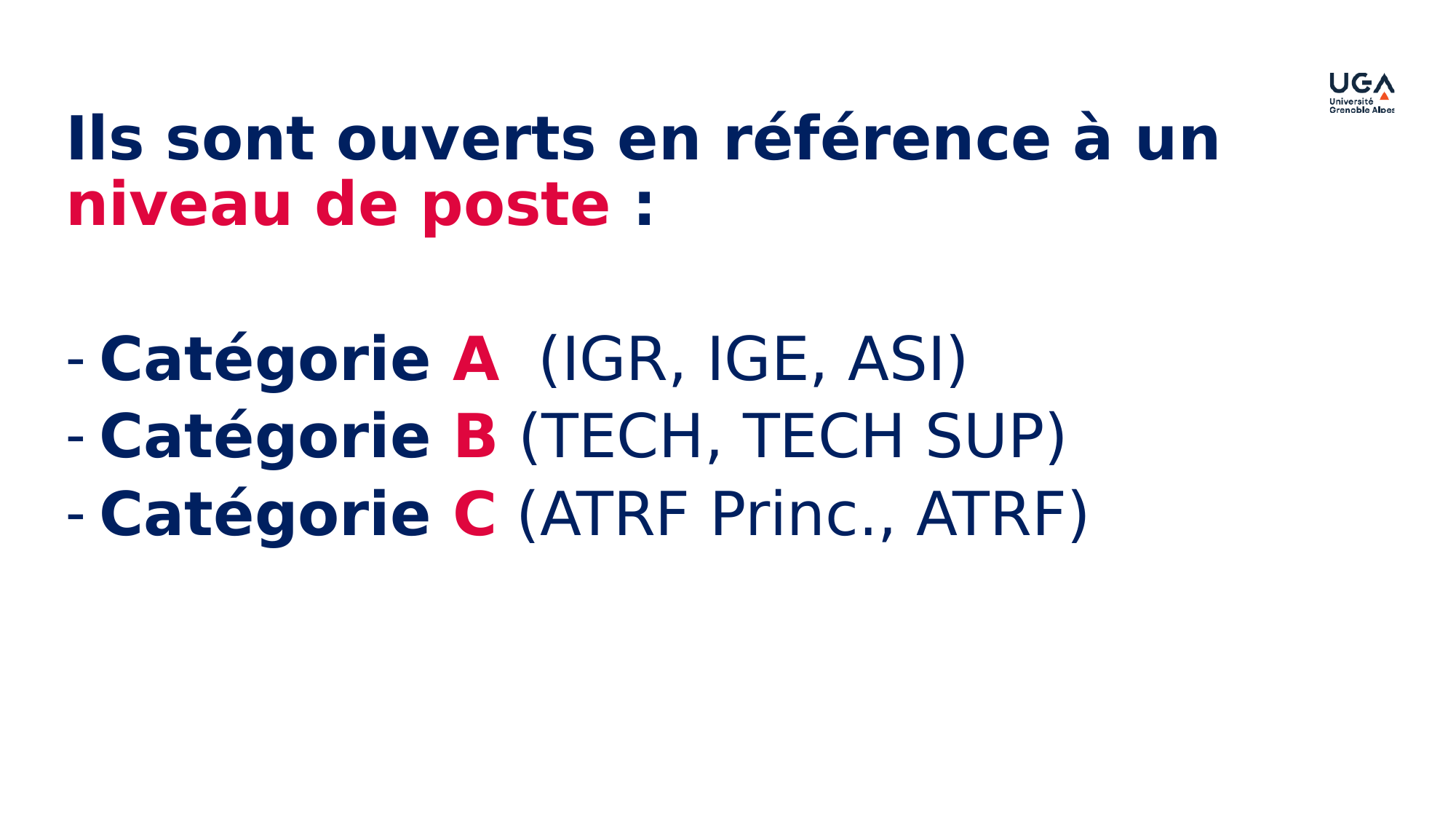

Ils sont ouverts en référence à un niveau de poste :

Catégorie A  (IGR, IGE, ASI)
Catégorie B (TECH, TECH SUP)
Catégorie C (ATRF Princ., ATRF)